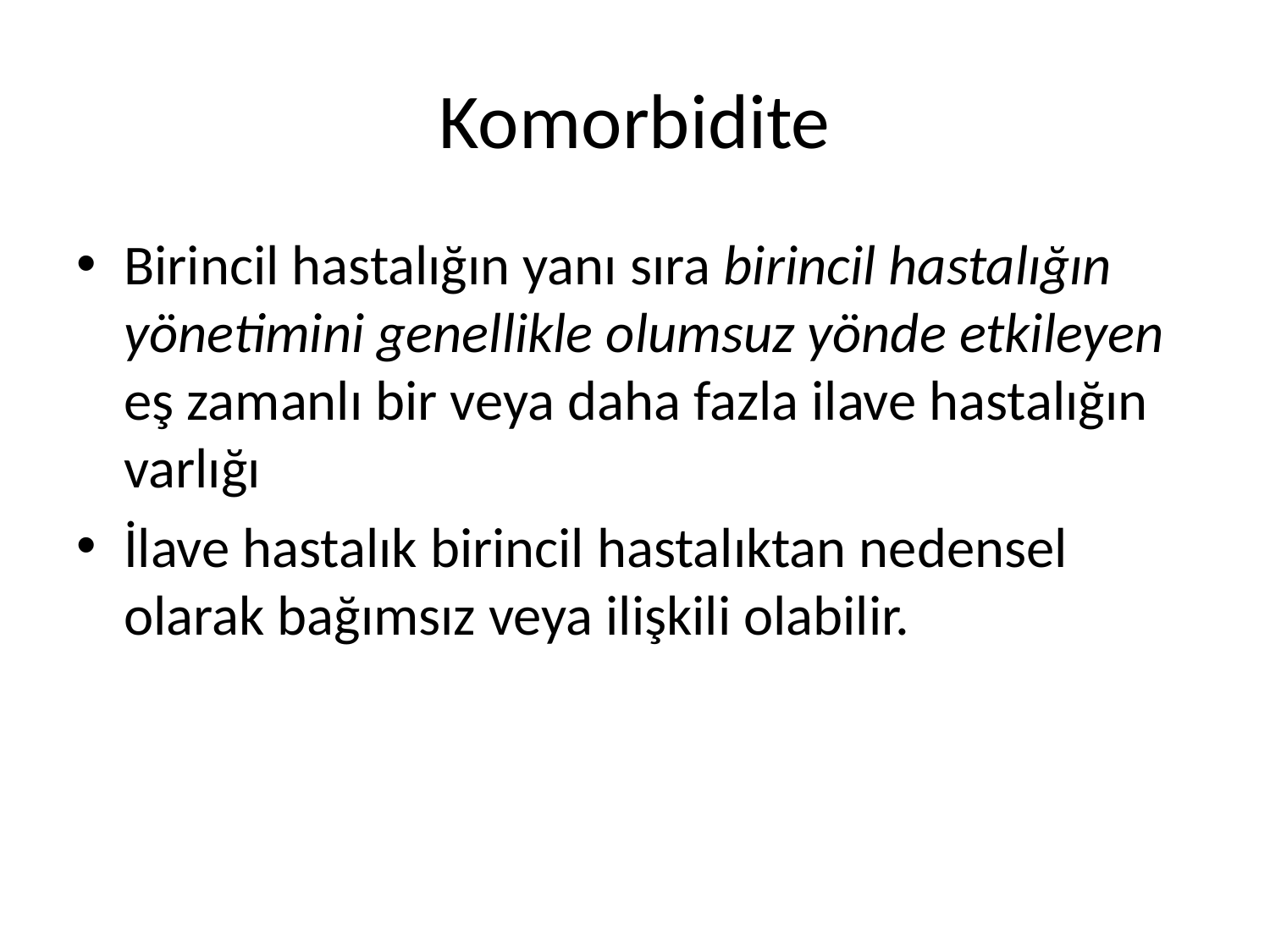

# Komorbidite
Birincil hastalığın yanı sıra birincil hastalığın yönetimini genellikle olumsuz yönde etkileyen eş zamanlı bir veya daha fazla ilave hastalığın varlığı
İlave hastalık birincil hastalıktan nedensel olarak bağımsız veya ilişkili olabilir.